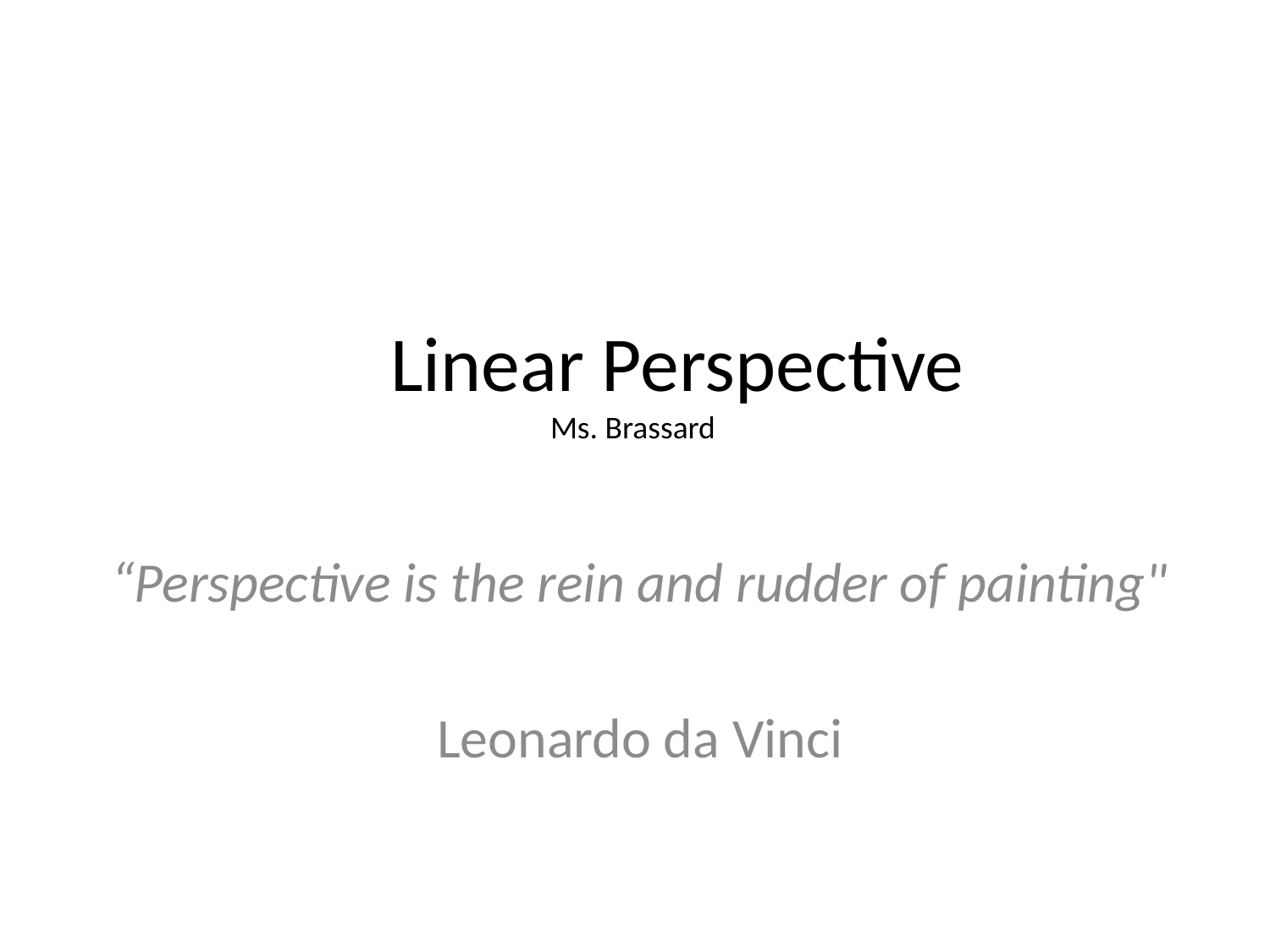

# Linear Perspective Ms. Brassard
“Perspective is the rein and rudder of painting"

Leonardo da Vinci